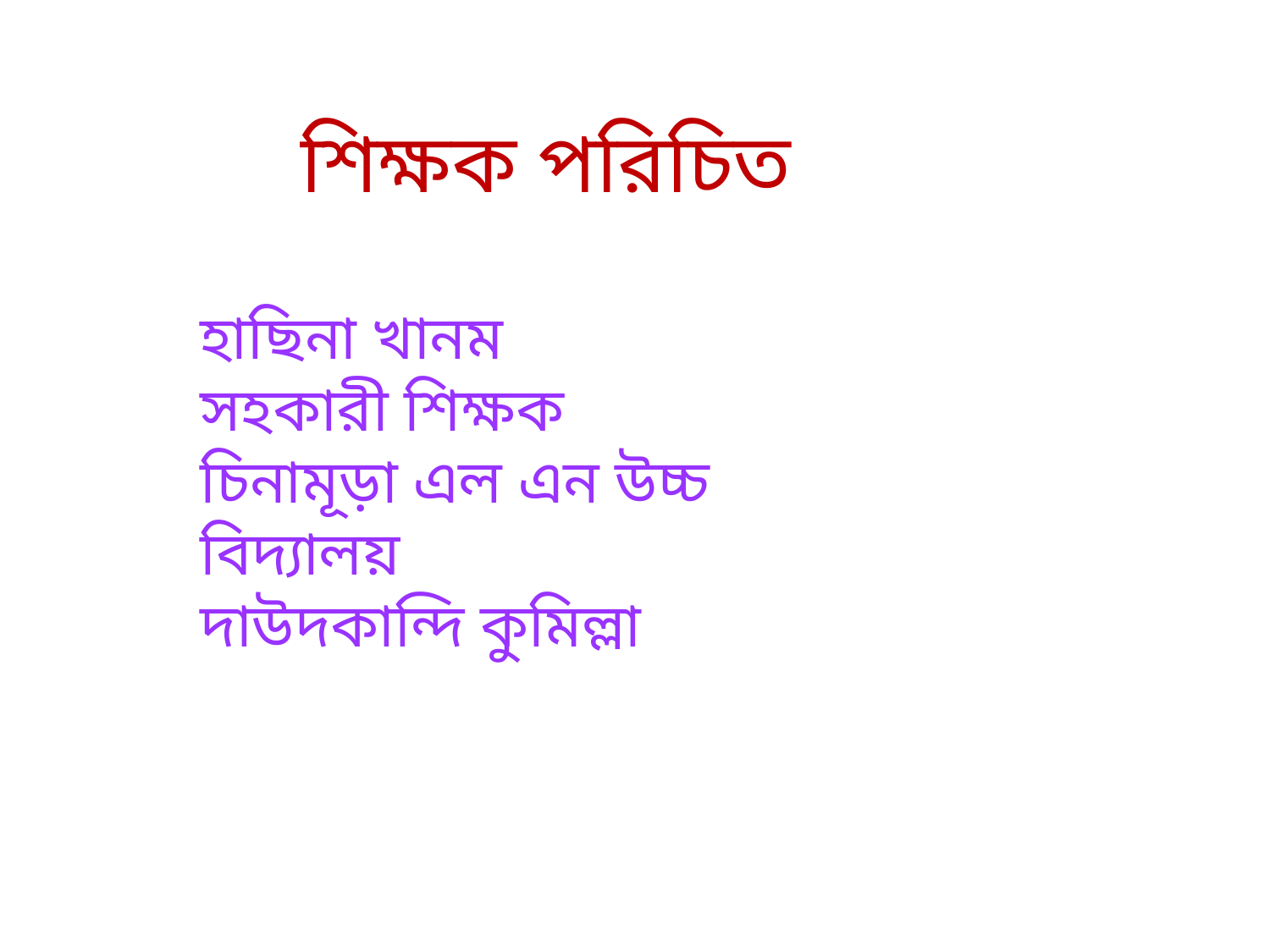

শিক্ষক পরিচিত
হাছিনা খানম
সহকারী শিক্ষক
চিনামূড়া এল এন উচ্চ বিদ্যালয়
দাউদকান্দি কুমিল্লা